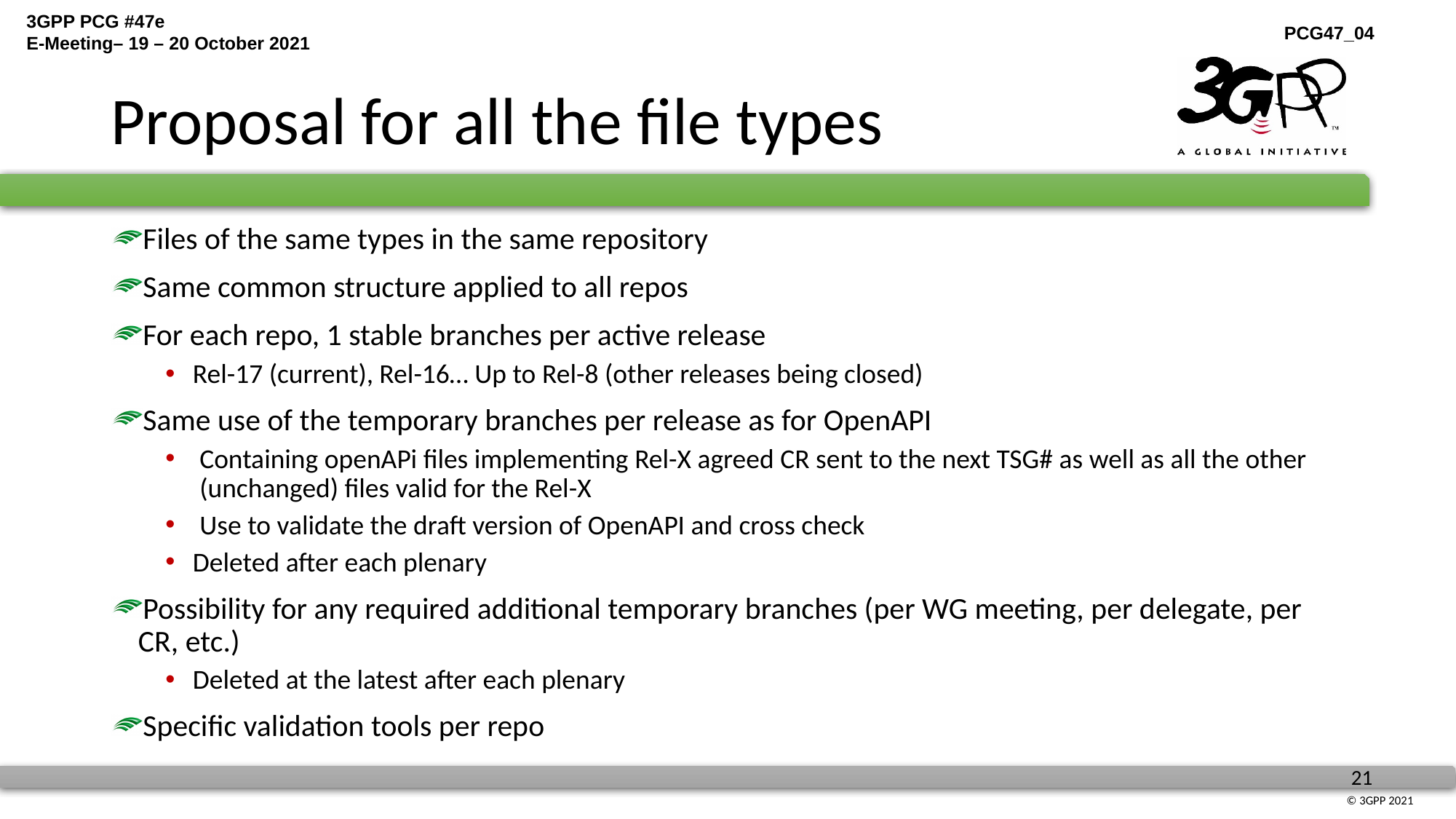

# Proposal for all the file types
Files of the same types in the same repository
Same common structure applied to all repos
For each repo, 1 stable branches per active release
Rel-17 (current), Rel-16… Up to Rel-8 (other releases being closed)
Same use of the temporary branches per release as for OpenAPI
Containing openAPi files implementing Rel-X agreed CR sent to the next TSG# as well as all the other (unchanged) files valid for the Rel-X
Use to validate the draft version of OpenAPI and cross check
Deleted after each plenary
Possibility for any required additional temporary branches (per WG meeting, per delegate, per CR, etc.)
Deleted at the latest after each plenary
Specific validation tools per repo